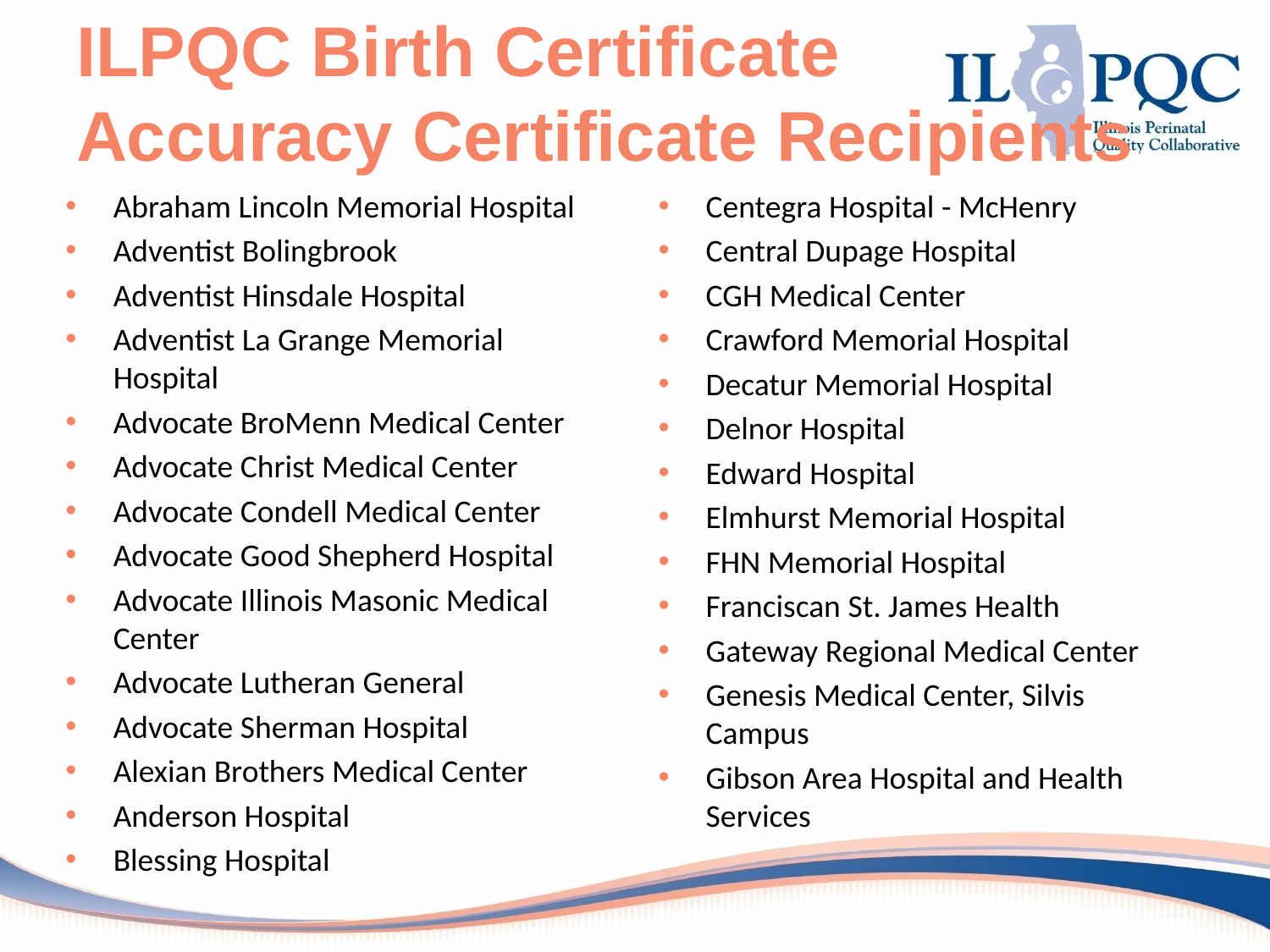

# ILPQC Birth Certificate Accuracy Certificate Recipients
Centegra Hospital - McHenry
Central Dupage Hospital
CGH Medical Center
Crawford Memorial Hospital
Decatur Memorial Hospital
Delnor Hospital
Edward Hospital
Elmhurst Memorial Hospital
FHN Memorial Hospital
Franciscan St. James Health
Gateway Regional Medical Center
Genesis Medical Center, Silvis Campus
Gibson Area Hospital and Health Services

Abraham Lincoln Memorial Hospital
Adventist Bolingbrook
Adventist Hinsdale Hospital
Adventist La Grange Memorial Hospital
Advocate BroMenn Medical Center
Advocate Christ Medical Center
Advocate Condell Medical Center
Advocate Good Shepherd Hospital
Advocate Illinois Masonic Medical Center
Advocate Lutheran General
Advocate Sherman Hospital
Alexian Brothers Medical Center
Anderson Hospital
Blessing Hospital